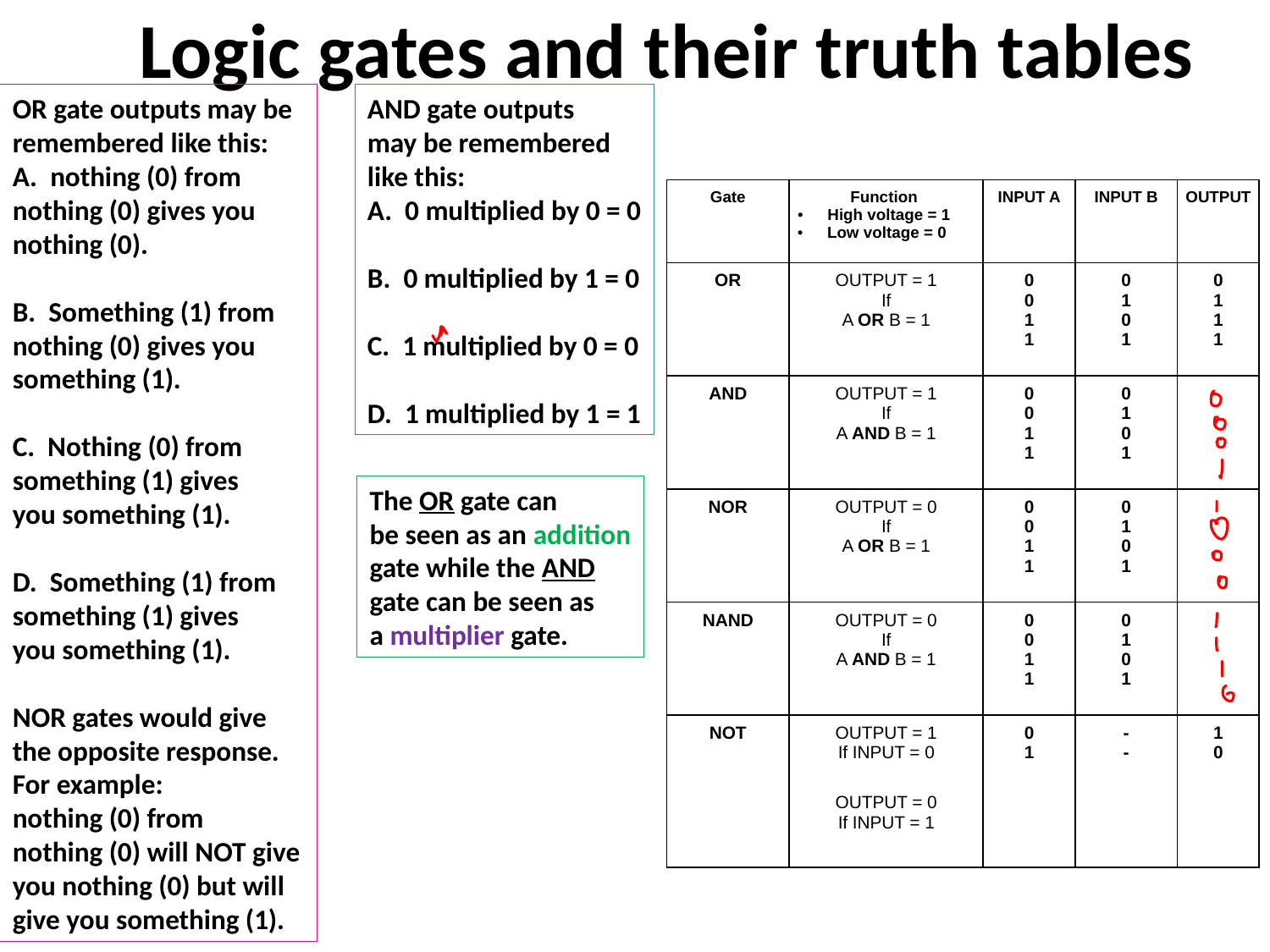

# Logic gates and their truth tables
AND gate outputs
may be remembered
like this:
A.  0 multiplied by 0 = 0
B.  0 multiplied by 1 = 0
C.  1 multiplied by 0 = 0
D.  1 multiplied by 1 = 1
OR gate outputs may be
remembered like this:
A.  nothing (0) from
nothing (0) gives you
nothing (0).
B.  Something (1) from
nothing (0) gives you
something (1).
C.  Nothing (0) from
something (1) gives
you something (1).
D.  Something (1) from something (1) gives
you something (1).
NOR gates would give the opposite response.  For example:
nothing (0) from
nothing (0) will NOT give you nothing (0) but will give you something (1).
| Gate | Function High voltage = 1 Low voltage = 0 | INPUT A | INPUT B | OUTPUT |
| --- | --- | --- | --- | --- |
| OR | OUTPUT = 1 If A OR B = 1 | 0 0 1 1 | 0 1 0 1 | 0 1 1 1 |
| AND | OUTPUT = 1 If A AND B = 1 | 0 0 1 1 | 0 1 0 1 |  |
| NOR | OUTPUT = 0 If A OR B = 1 | 0 0 1 1 | 0 1 0 1 |  |
| NAND | OUTPUT = 0 If A AND B = 1 | 0 0 1 1 | 0 1 0 1 |  |
| NOT | OUTPUT = 1 If INPUT = 0 OUTPUT = 0 If INPUT = 1 | 0 1 | - - | 1 0 |
The OR gate can
be seen as an addition
gate while the AND
gate can be seen as
a multiplier gate.